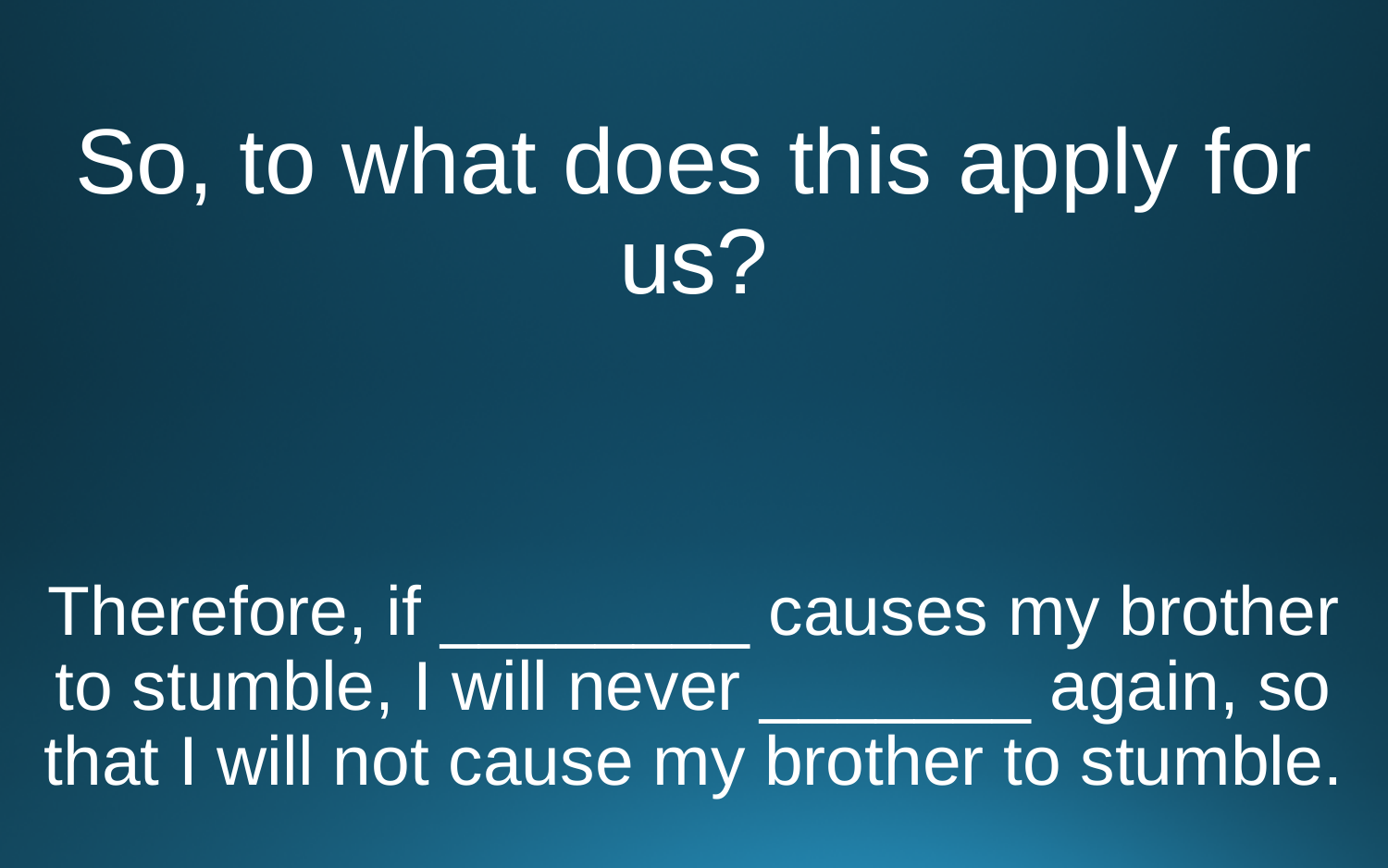

So, to what does this apply for us?

Therefore, if ________ causes my brother to stumble, I will never _______ again, so that I will not cause my brother to stumble.